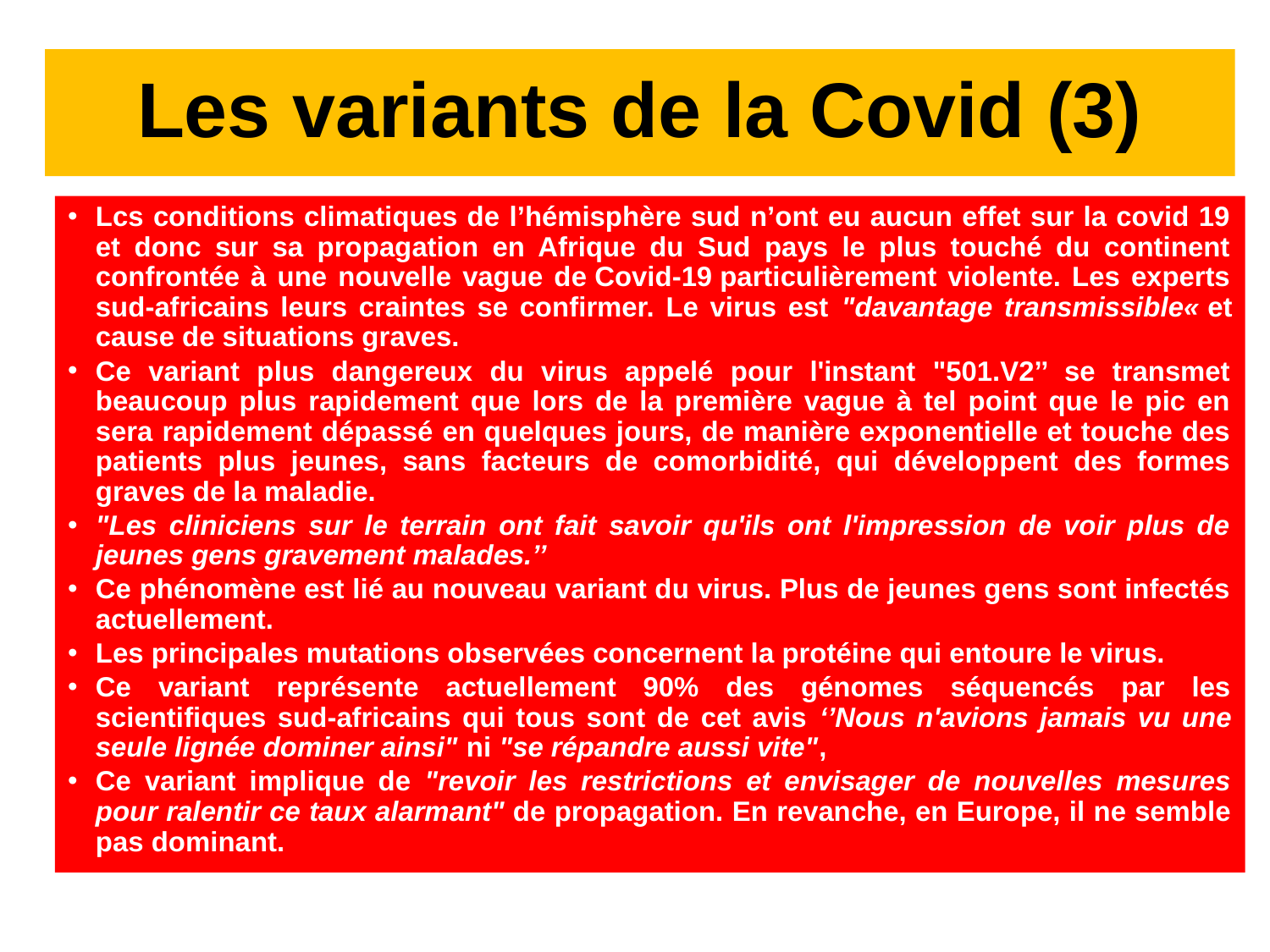

# Les variants de la Covid (3)
Lcs conditions climatiques de l’hémisphère sud n’ont eu aucun effet sur la covid 19 et donc sur sa propagation en Afrique du Sud pays le plus touché du continent confrontée à une nouvelle vague de Covid-19 particulièrement violente. Les experts sud-africains leurs craintes se confirmer. Le virus est "davantage transmissible« et cause de situations graves.
Ce variant plus dangereux du virus appelé pour l'instant "501.V2’’ se transmet beaucoup plus rapidement que lors de la première vague à tel point que le pic en sera rapidement dépassé en quelques jours, de manière exponentielle et touche des patients plus jeunes, sans facteurs de comorbidité, qui développent des formes graves de la maladie.
"Les cliniciens sur le terrain ont fait savoir qu'ils ont l'impression de voir plus de jeunes gens gravement malades.’’
Ce phénomène est lié au nouveau variant du virus. Plus de jeunes gens sont infectés actuellement.
Les principales mutations observées concernent la protéine qui entoure le virus.
Ce variant représente actuellement 90% des génomes séquencés par les scientifiques sud-africains qui tous sont de cet avis ‘’Nous n'avions jamais vu une seule lignée dominer ainsi" ni "se répandre aussi vite",
Ce variant implique de "revoir les restrictions et envisager de nouvelles mesures pour ralentir ce taux alarmant" de propagation. En revanche, en Europe, il ne semble pas dominant.